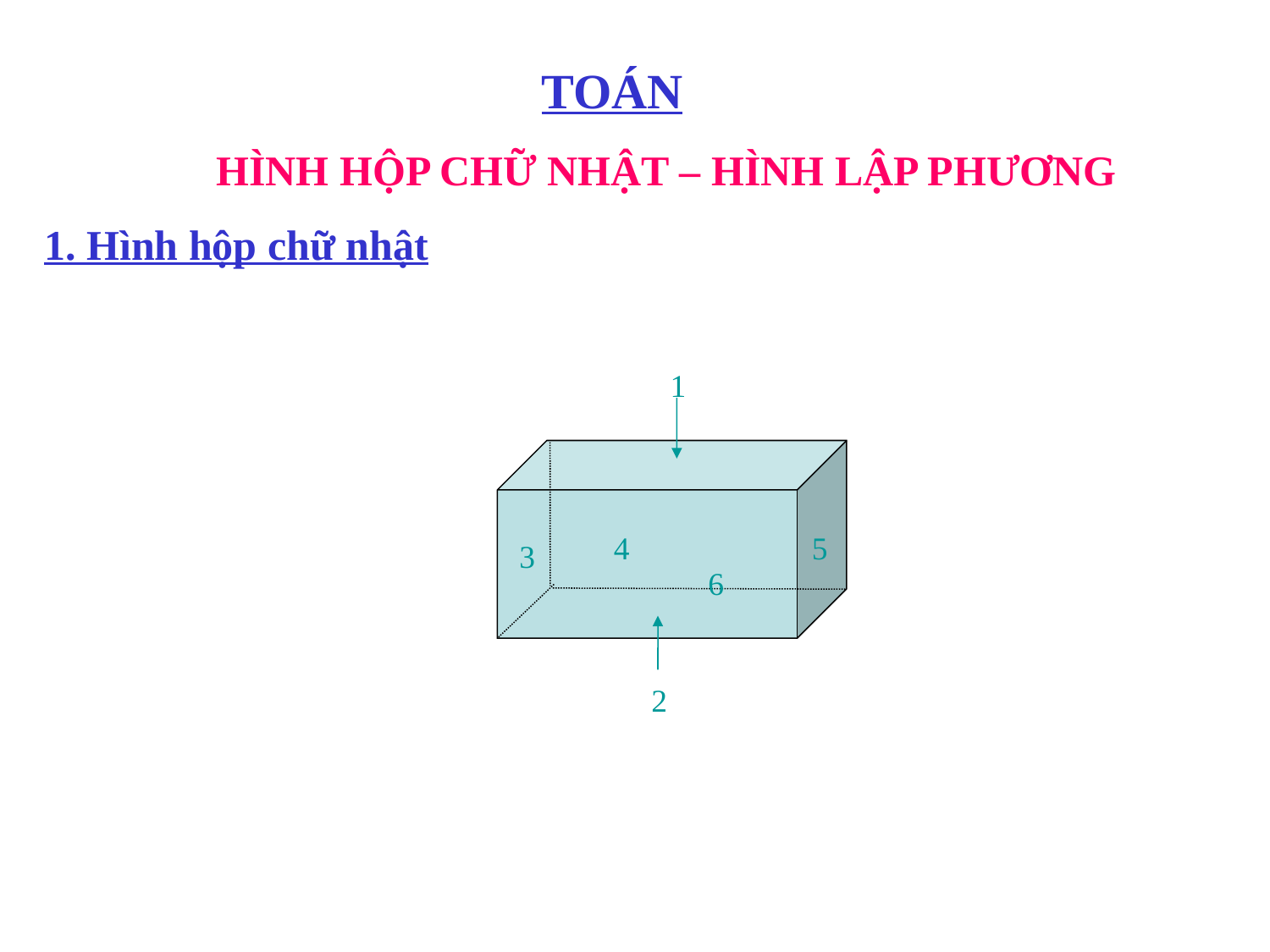

TOÁN
HÌNH HỘP CHỮ NHẬT – HÌNH LẬP PHƯƠNG
1. Hình hộp chữ nhật
1

4
5
3
6

2